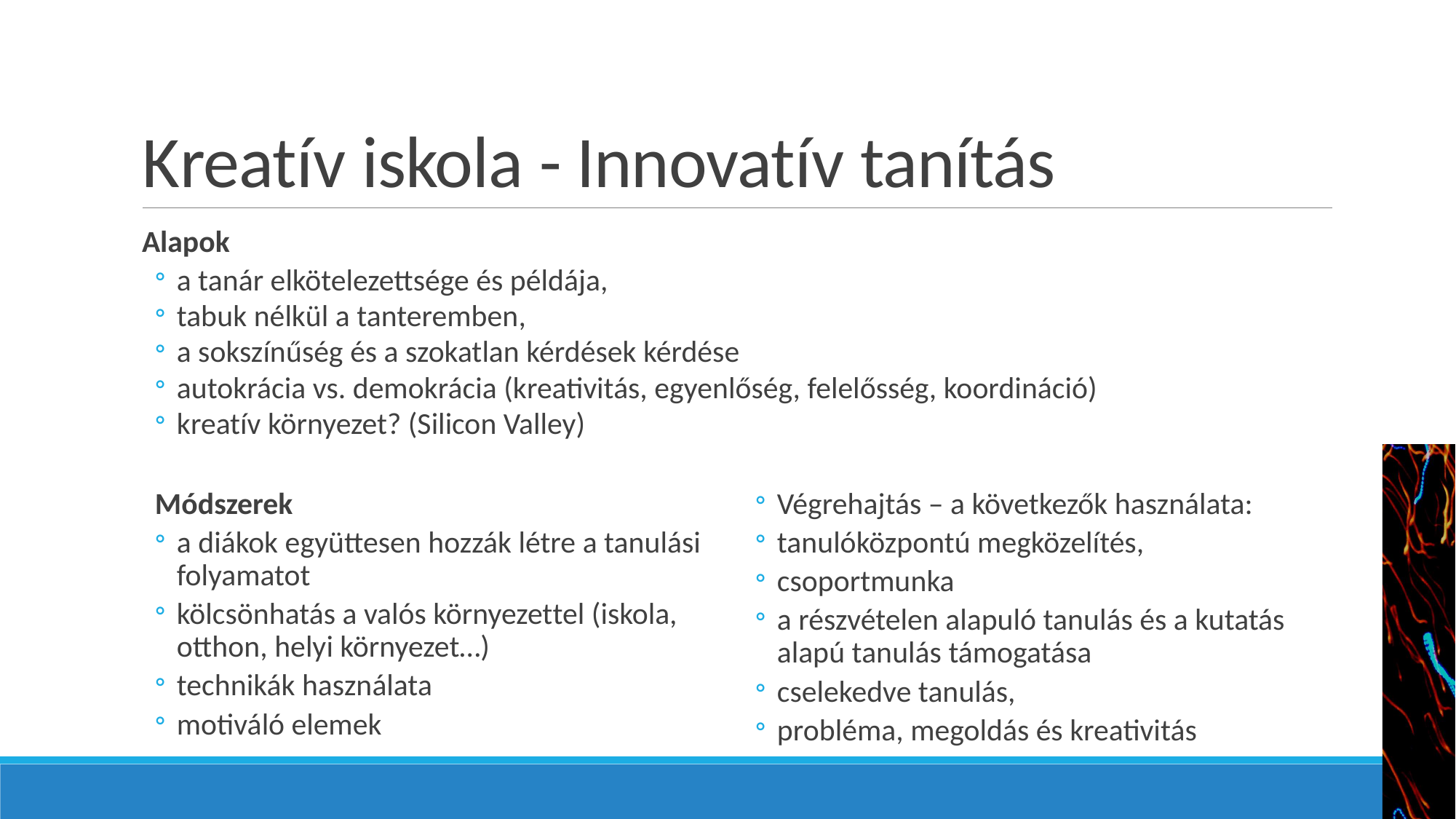

# Kreatív iskola - Innovatív tanítás
Alapok
a tanár elkötelezettsége és példája,
tabuk nélkül a tanteremben,
a sokszínűség és a szokatlan kérdések kérdése
autokrácia vs. demokrácia (kreativitás, egyenlőség, felelősség, koordináció)
kreatív környezet? (Silicon Valley)
Módszerek
a diákok együttesen hozzák létre a tanulási folyamatot
kölcsönhatás a valós környezettel (iskola, otthon, helyi környezet…)
technikák használata
motiváló elemek
Végrehajtás – a következők használata:
tanulóközpontú megközelítés,
csoportmunka
a részvételen alapuló tanulás és a kutatás alapú tanulás támogatása
cselekedve tanulás,
probléma, megoldás és kreativitás